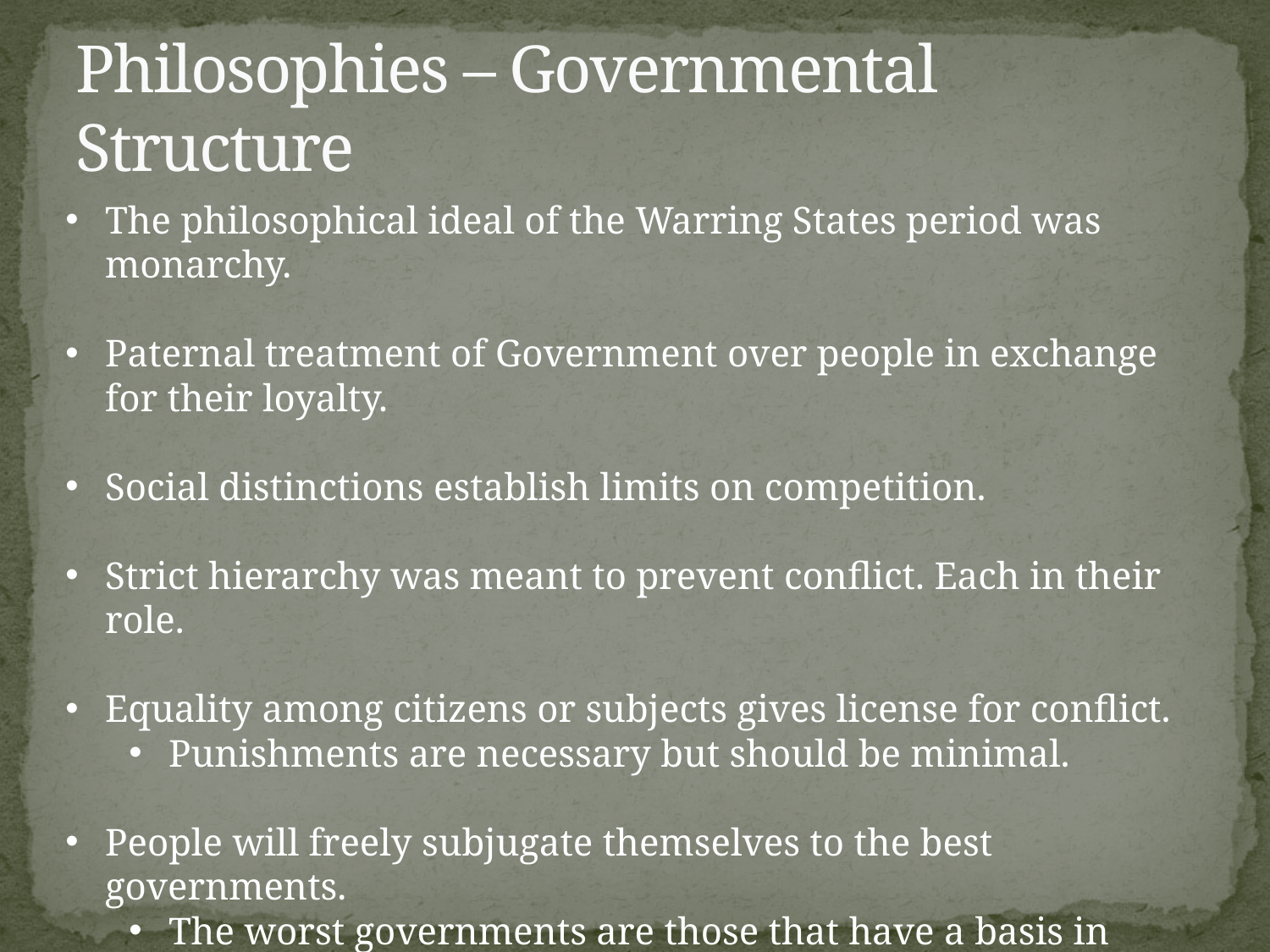

# Philosophies – Governmental Structure
The philosophical ideal of the Warring States period was monarchy.

Paternal treatment of Government over people in exchange for their loyalty.

Social distinctions establish limits on competition.

Strict hierarchy was meant to prevent conflict. Each in their role.

Equality among citizens or subjects gives license for conflict.
Punishments are necessary but should be minimal.

People will freely subjugate themselves to the best governments.
The worst governments are those that have a basis in military force.